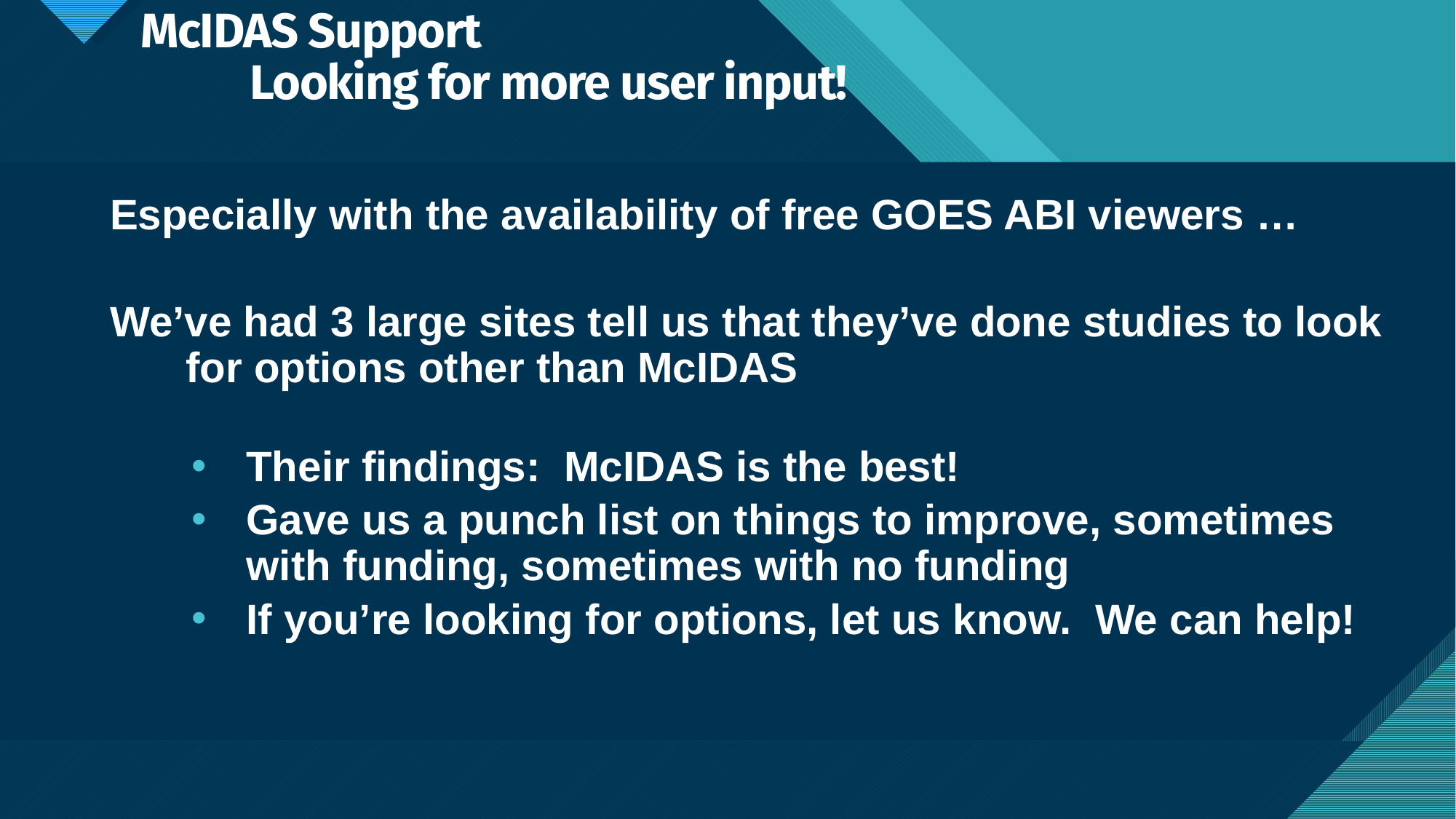

# McIDAS Support Looking for more user input!
Especially with the availability of free GOES ABI viewers …

We’ve had 3 large sites tell us that they’ve done studies to look for options other than McIDAS
Their findings:  McIDAS is the best!
Gave us a punch list on things to improve, sometimes with funding, sometimes with no funding
If you’re looking for options, let us know.  We can help!